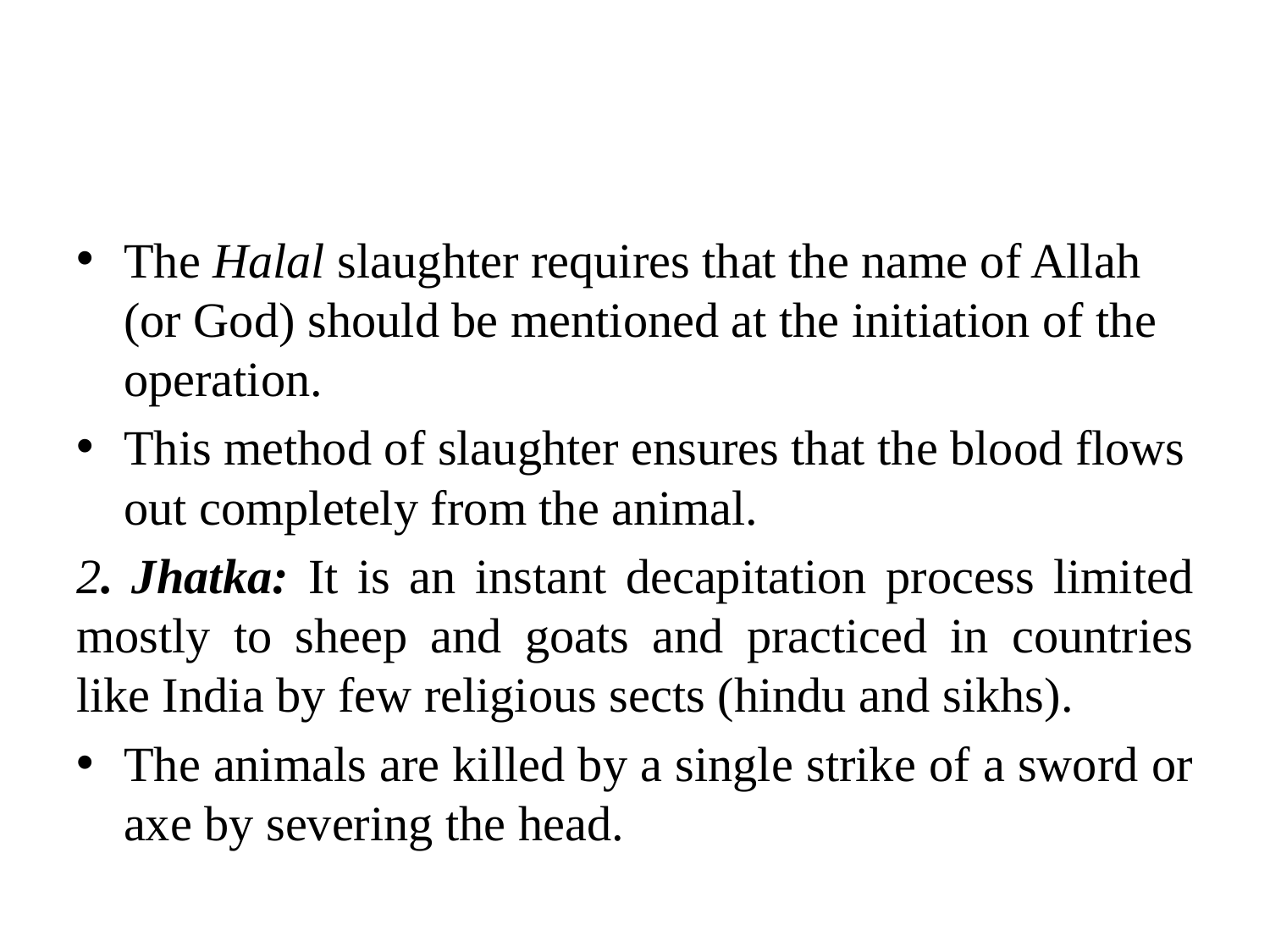

#
The Halal slaughter requires that the name of Allah (or God) should be mentioned at the initiation of the operation.
This method of slaughter ensures that the blood flows out completely from the animal.
2. Jhatka: It is an instant decapitation process limited mostly to sheep and goats and practiced in countries like India by few religious sects (hindu and sikhs).
The animals are killed by a single strike of a sword or axe by severing the head.